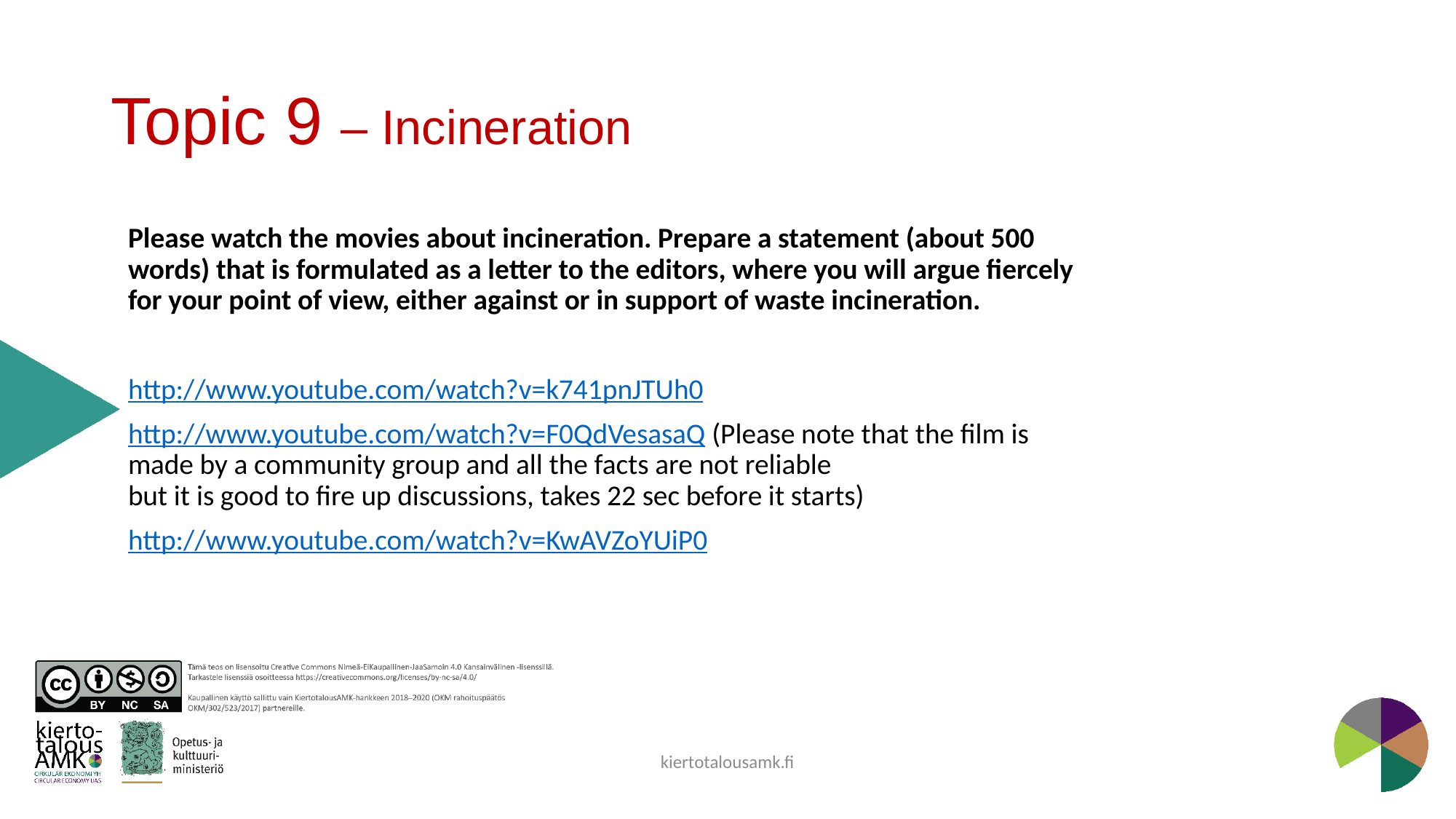

# Topic 9 – Incineration
Please watch the movies about incineration. Prepare a statement (about 500 words) that is formulated as a letter to the editors, where you will argue fiercely for your point of view, either against or in support of waste incineration.

http://www.youtube.com/watch?v=k741pnJTUh0
http://www.youtube.com/watch?v=F0QdVesasaQ (Please note that the film is made by a community group and all the facts are not reliable
but it is good to fire up discussions, takes 22 sec before it starts)
http://www.youtube.com/watch?v=KwAVZoYUiP0

kiertotalousamk.fi